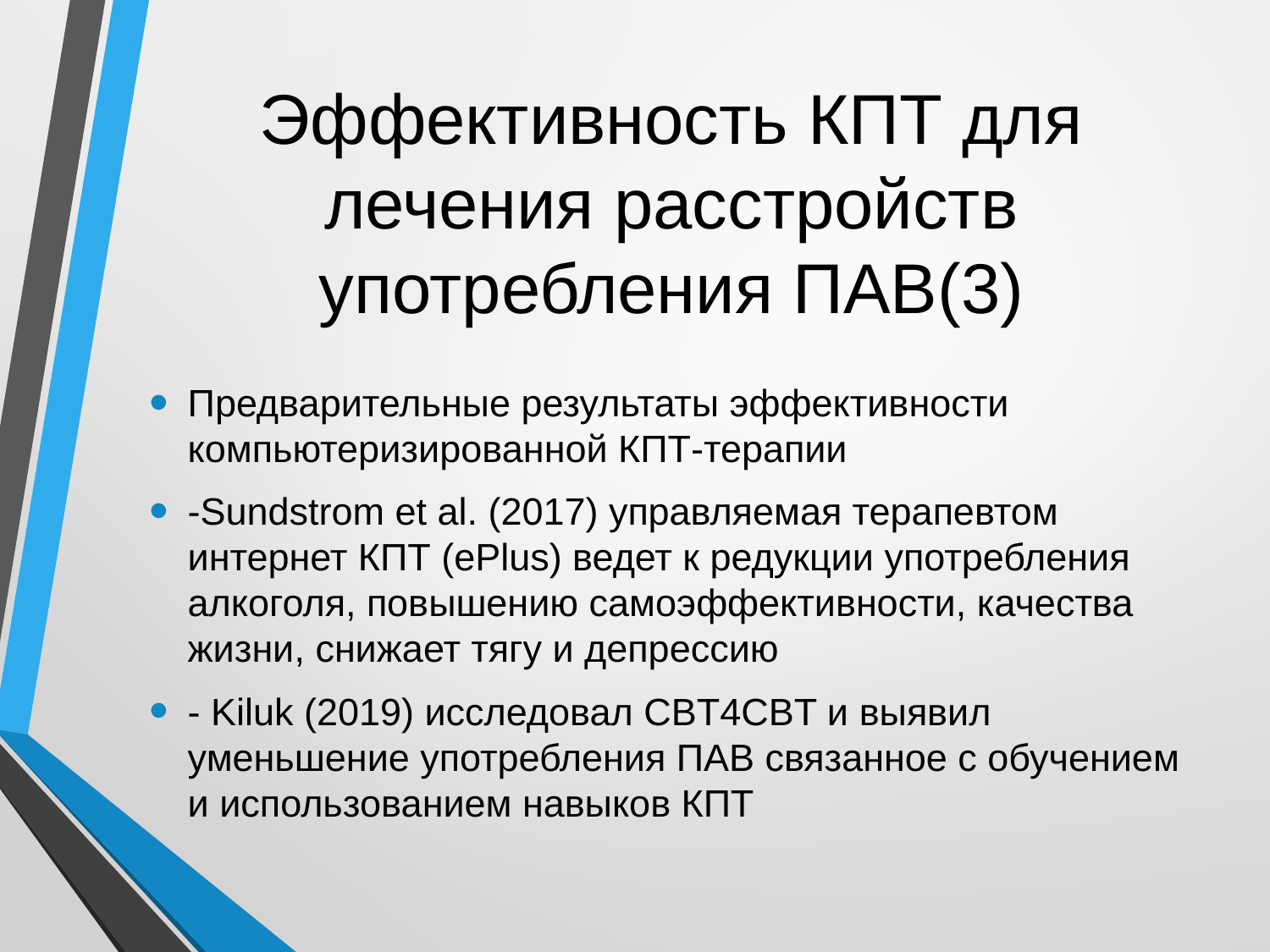

# Эффективность КПТ для лечения расстройств употребления ПАВ(3)
Предварительные результаты эффективности компьютеризированной КПТ-терапии
-Sundstrom et al. (2017) управляемая терапевтом интернет КПТ (ePlus) ведет к редукции употребления алкоголя, повышению самоэффективности, качества жизни, снижает тягу и депрессию
- Kiluk (2019) исследовал CBT4CBT и выявил уменьшение употребления ПАВ связанное с обучением и использованием навыков КПТ